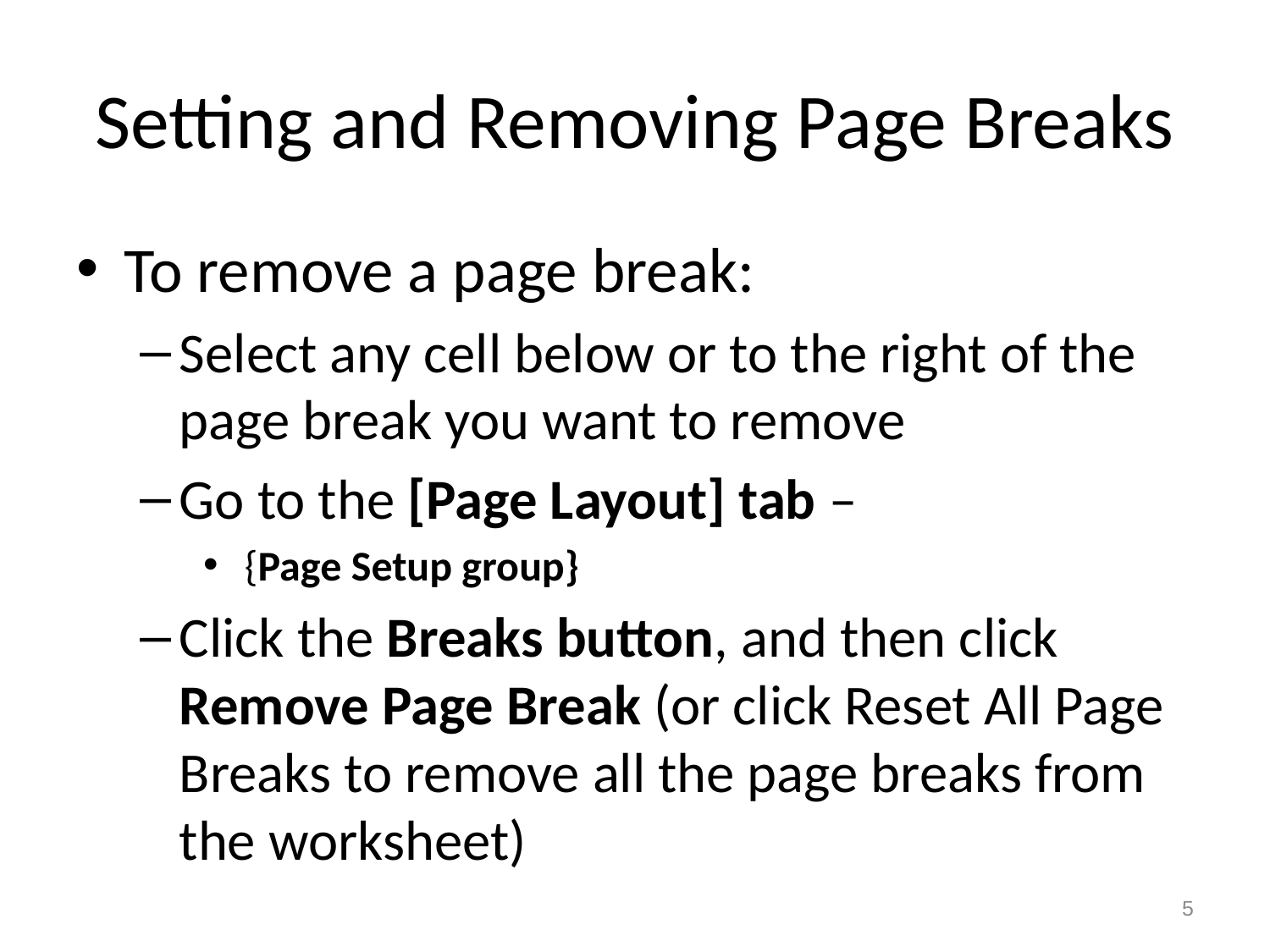

# Setting and Removing Page Breaks
To remove a page break:
Select any cell below or to the right of the page break you want to remove
Go to the [Page Layout] tab –
 {Page Setup group}
Click the Breaks button, and then click Remove Page Break (or click Reset All Page Breaks to remove all the page breaks from the worksheet)
5